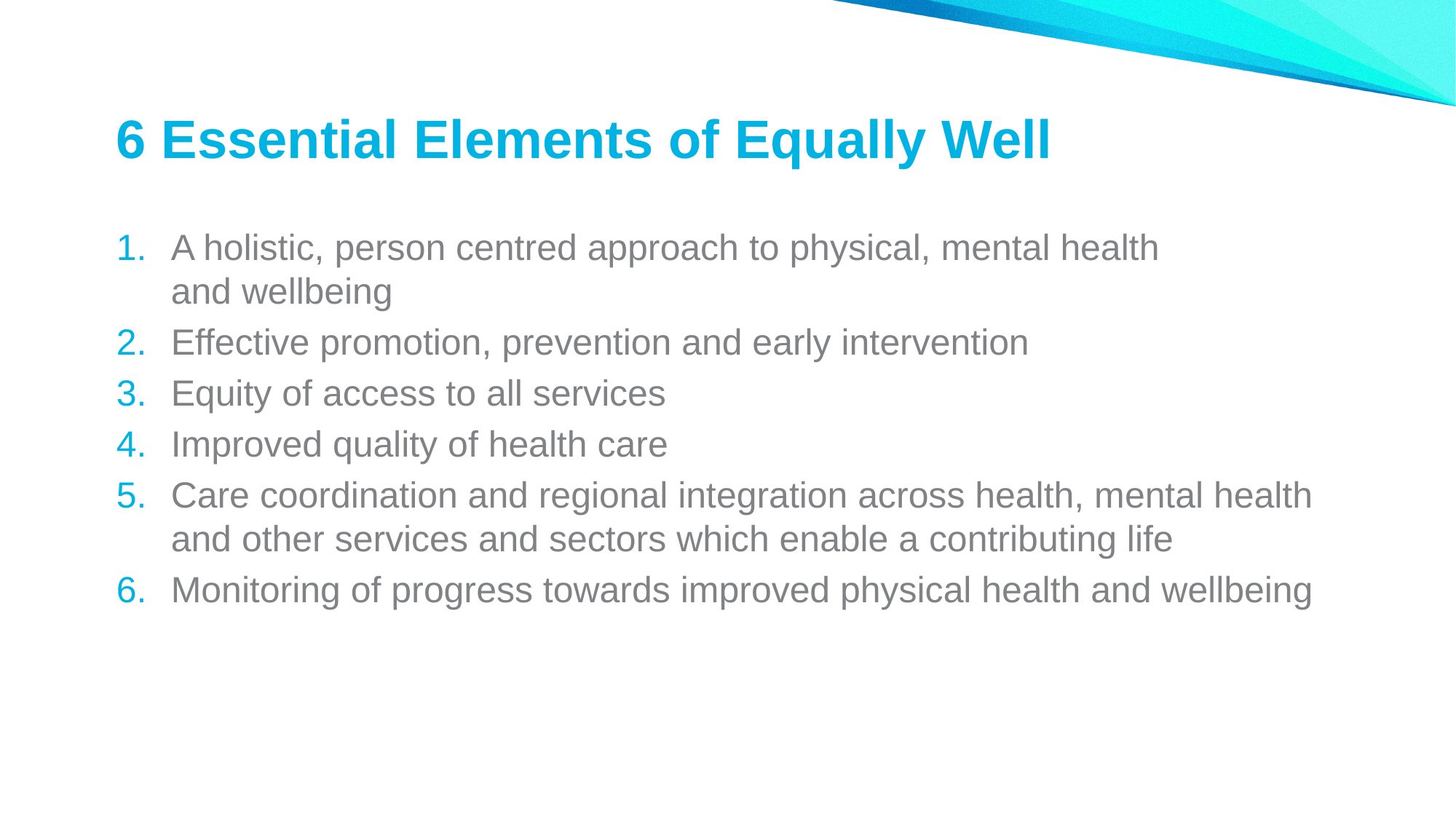

# 6 Essential Elements of Equally Well
A holistic, person centred approach to physical, mental health and wellbeing
Effective promotion, prevention and early intervention
Equity of access to all services
Improved quality of health care
Care coordination and regional integration across health, mental health and other services and sectors which enable a contributing life
Monitoring of progress towards improved physical health and wellbeing